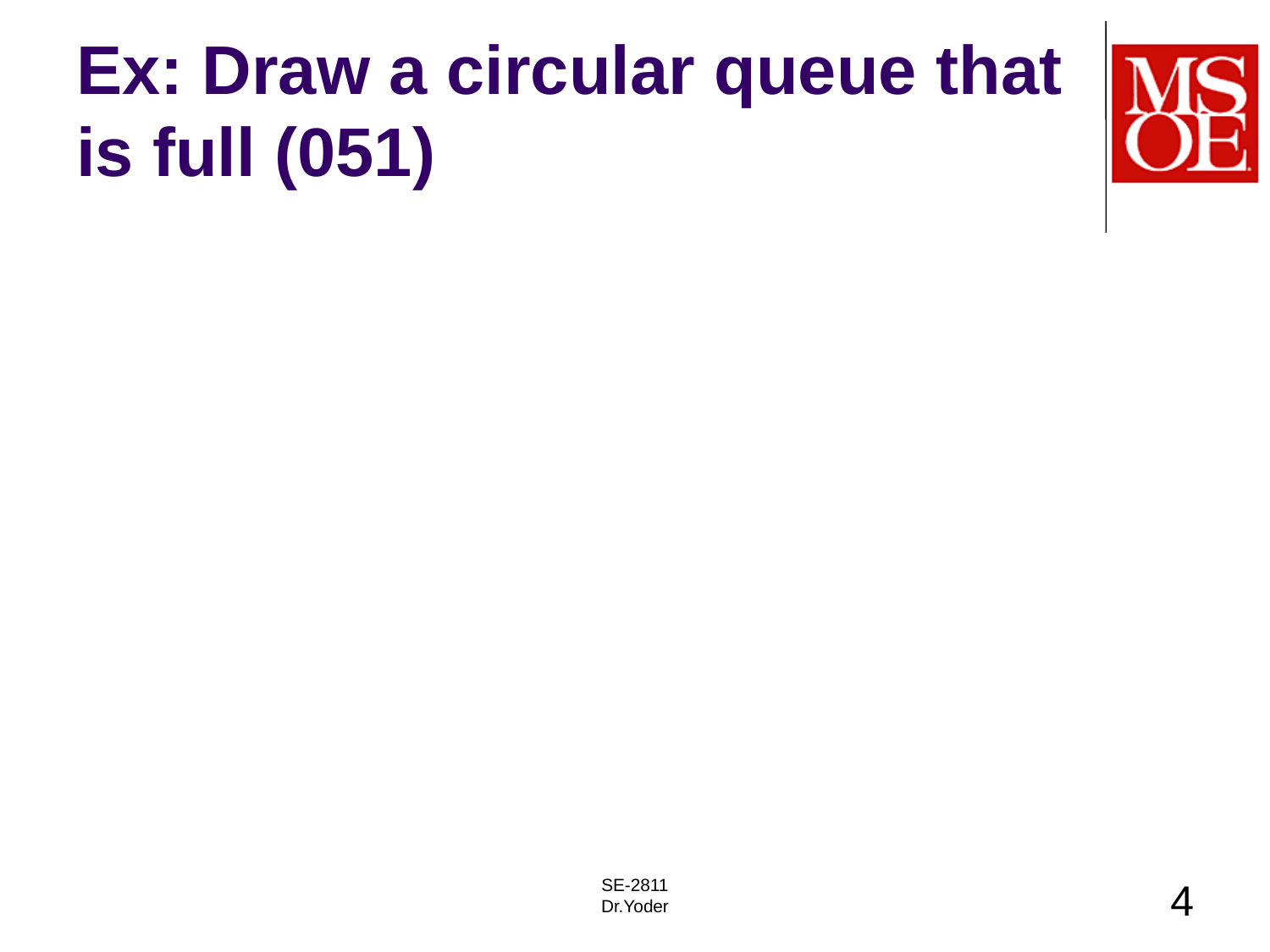

# Ex: Draw a circular queue that is full (051)

SE-2811
Dr.Yoder
4